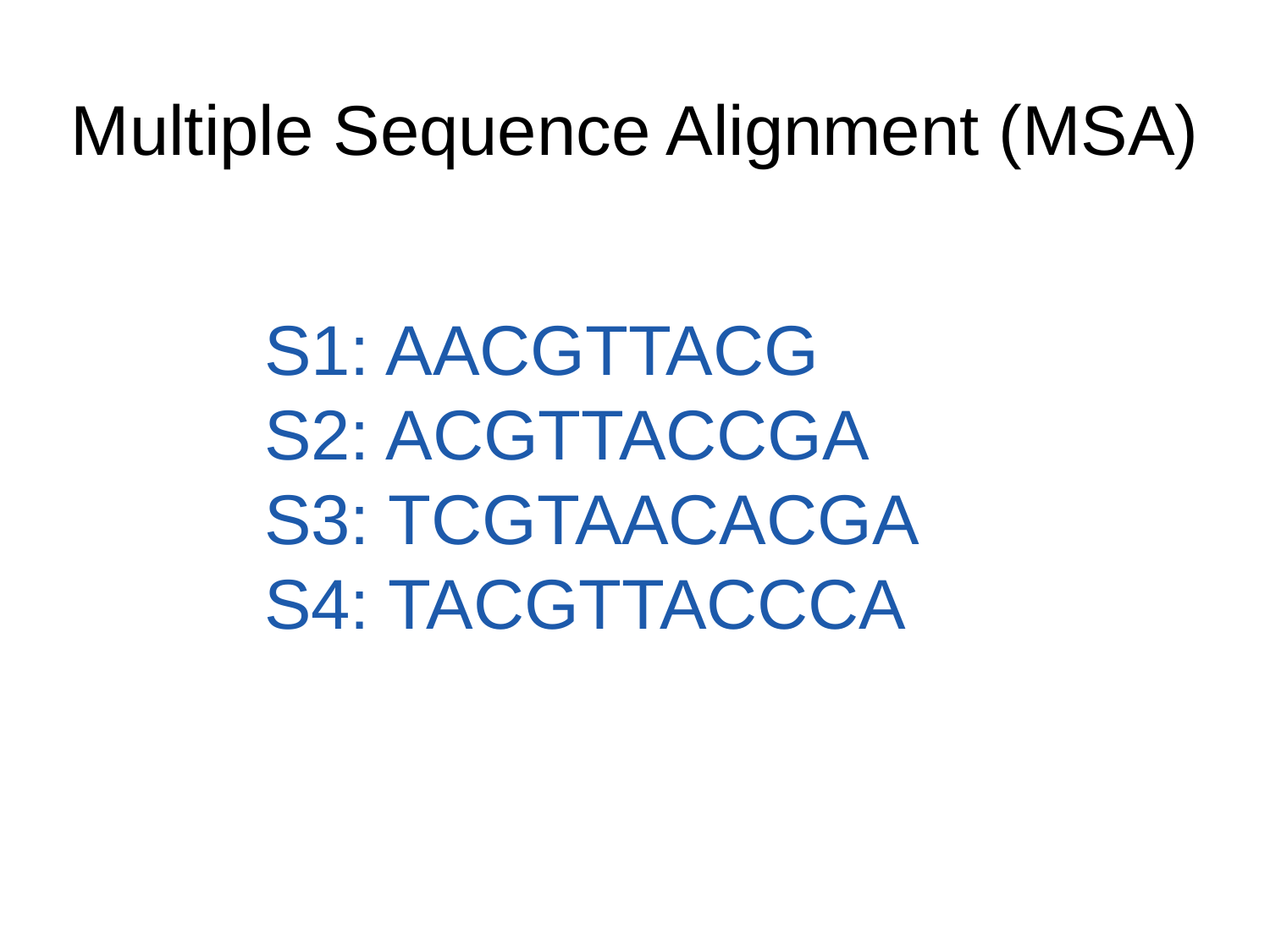

# Multiple Sequence Alignment (MSA)
S1: AACGTTACG
S2: ACGTTACCGA
S3: TCGTAACACGA
S4: TACGTTACCCA